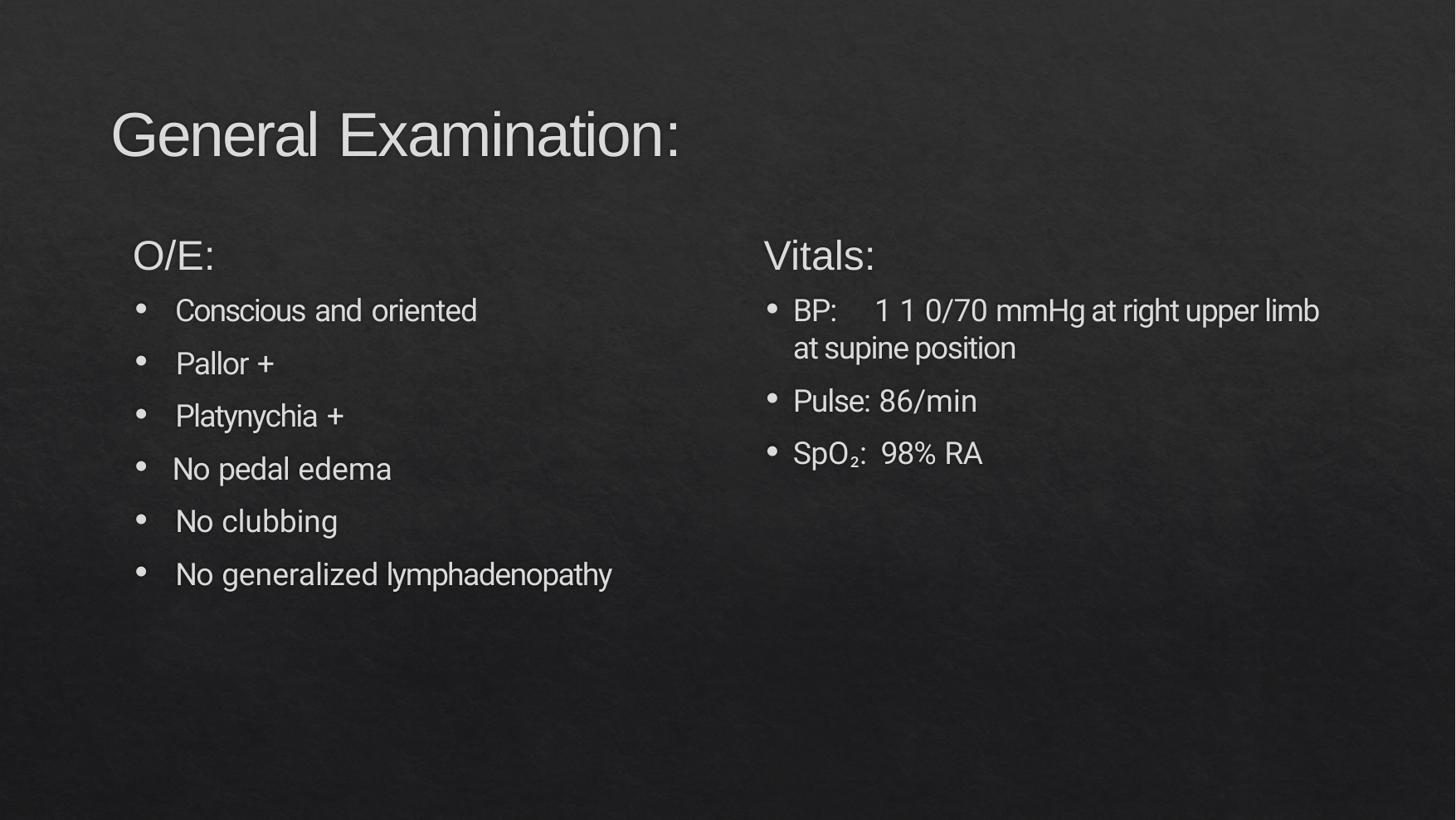

# General Examination:
O/E:
Vitals:
  Conscious and oriented
  Pallor +
  Platynychia +
No pedal edema
  No clubbing
  No generalized lymphadenopathy

BP:      1 1 0/70 mmHg at right upper limb at supine position
Pulse: 86/min
SpO₂:  98% RA